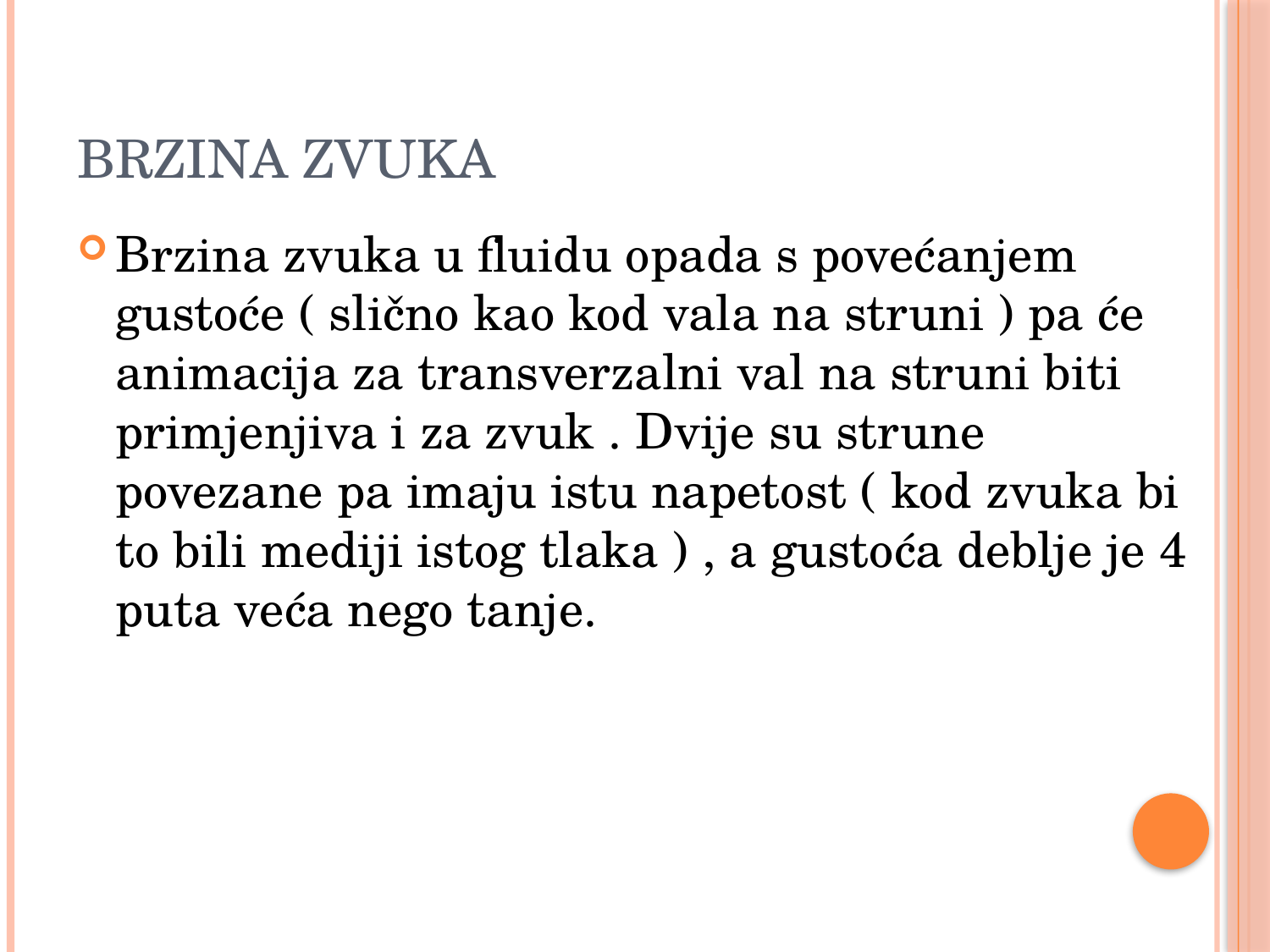

# Brzina zvuka
Brzina zvuka u fluidu opada s povećanjem gustoće ( slično kao kod vala na struni ) pa će animacija za transverzalni val na struni biti primjenjiva i za zvuk . Dvije su strune povezane pa imaju istu napetost ( kod zvuka bi to bili mediji istog tlaka ) , a gustoća deblje je 4 puta veća nego tanje.